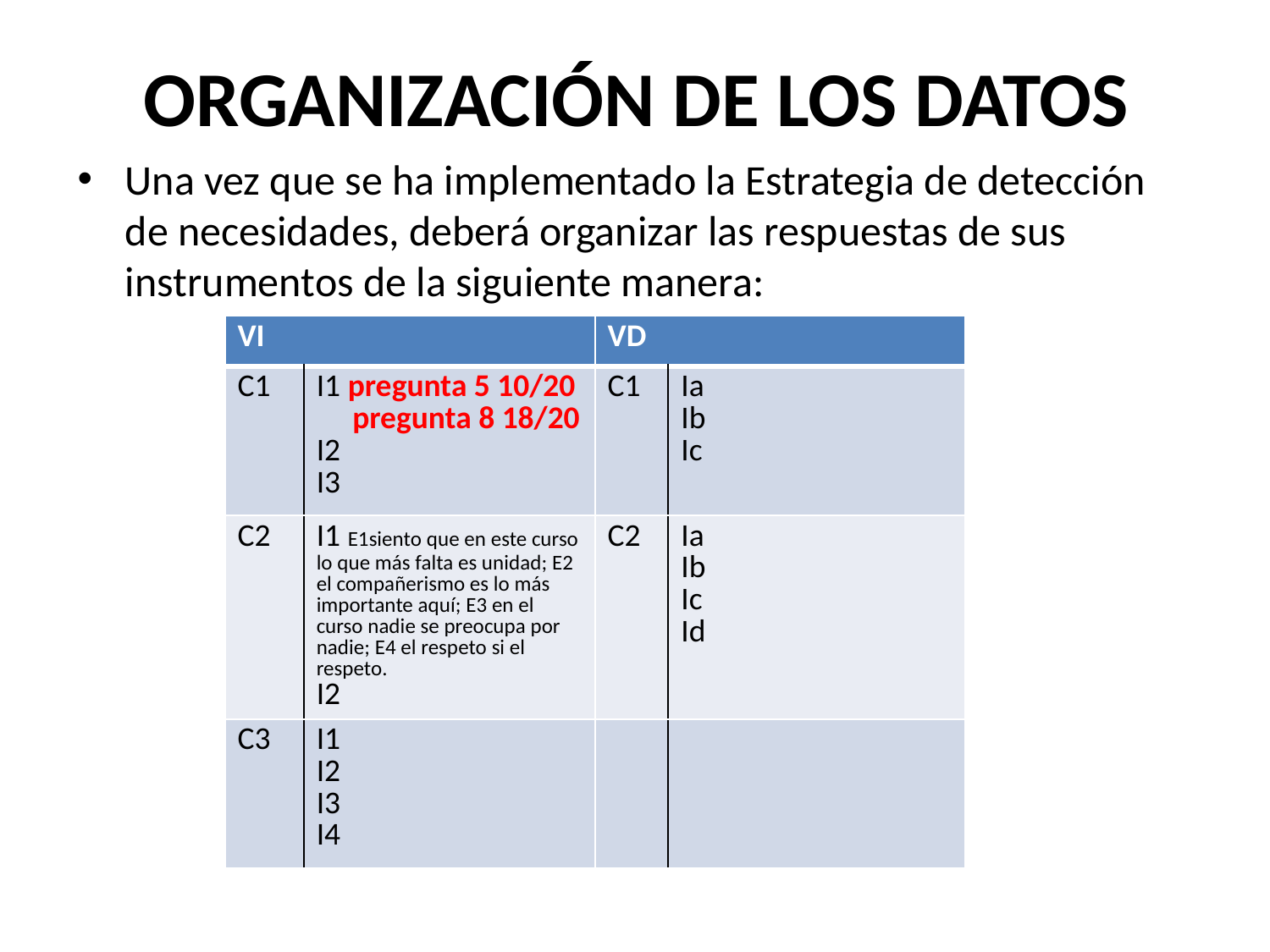

# ORGANIZACIÓN DE LOS DATOS
Una vez que se ha implementado la Estrategia de detección de necesidades, deberá organizar las respuestas de sus instrumentos de la siguiente manera:

| VI |  | VD |  |
| --- | --- | --- | --- |
| C1 | I1 pregunta 5 10/20 pregunta 8 18/20 I2 I3 | C1 | Ia Ib Ic |
| C2 | I1 E1siento que en este curso lo que más falta es unidad; E2 el compañerismo es lo más importante aquí; E3 en el curso nadie se preocupa por nadie; E4 el respeto si el respeto. I2 | C2 | Ia Ib Ic Id |
| C3 | I1 I2 I3 I4 |  |  |